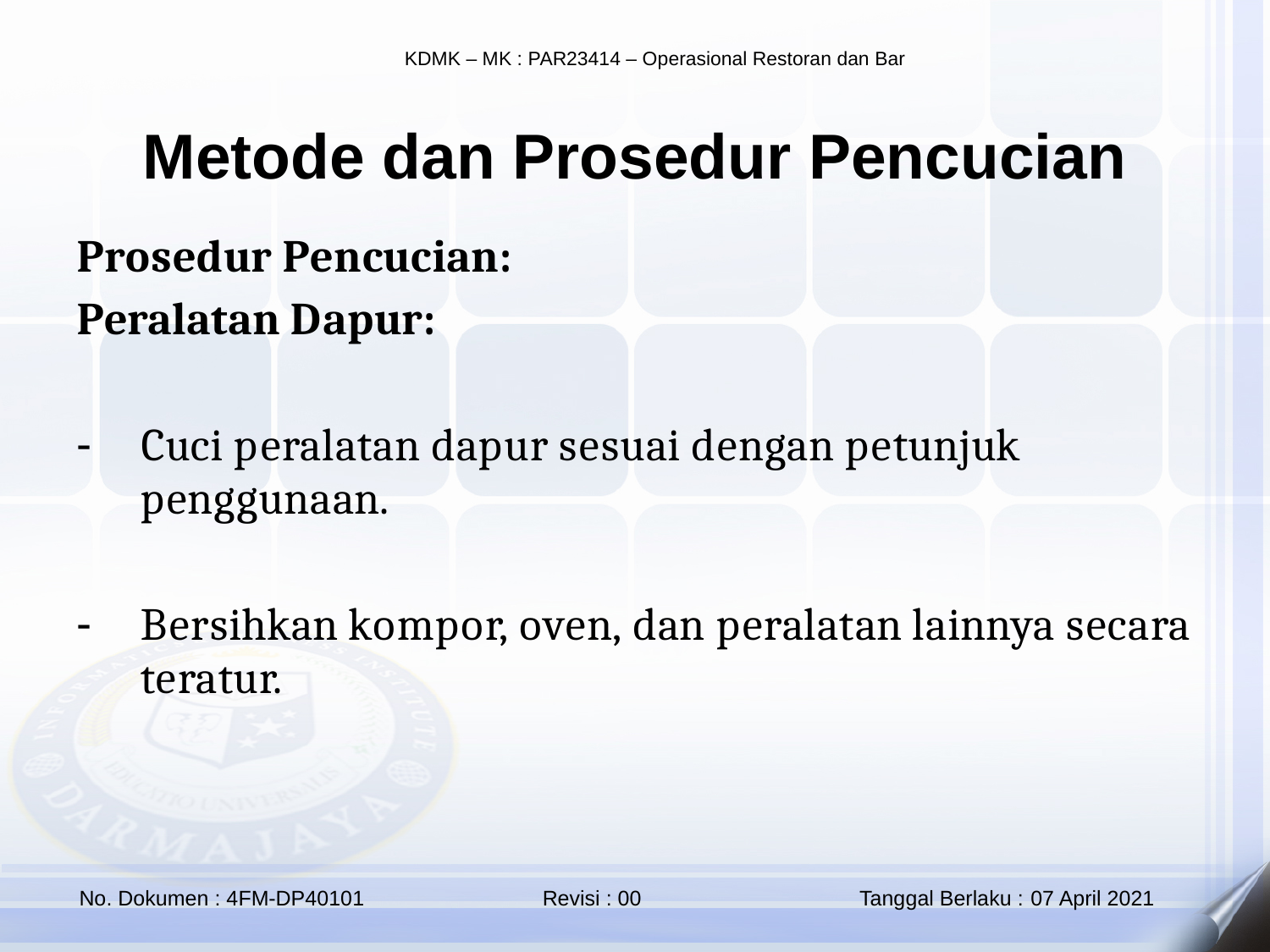

Metode dan Prosedur Pencucian
Prosedur Pencucian:
Peralatan Dapur:

Cuci peralatan dapur sesuai dengan petunjuk penggunaan.

Bersihkan kompor, oven, dan peralatan lainnya secara teratur.